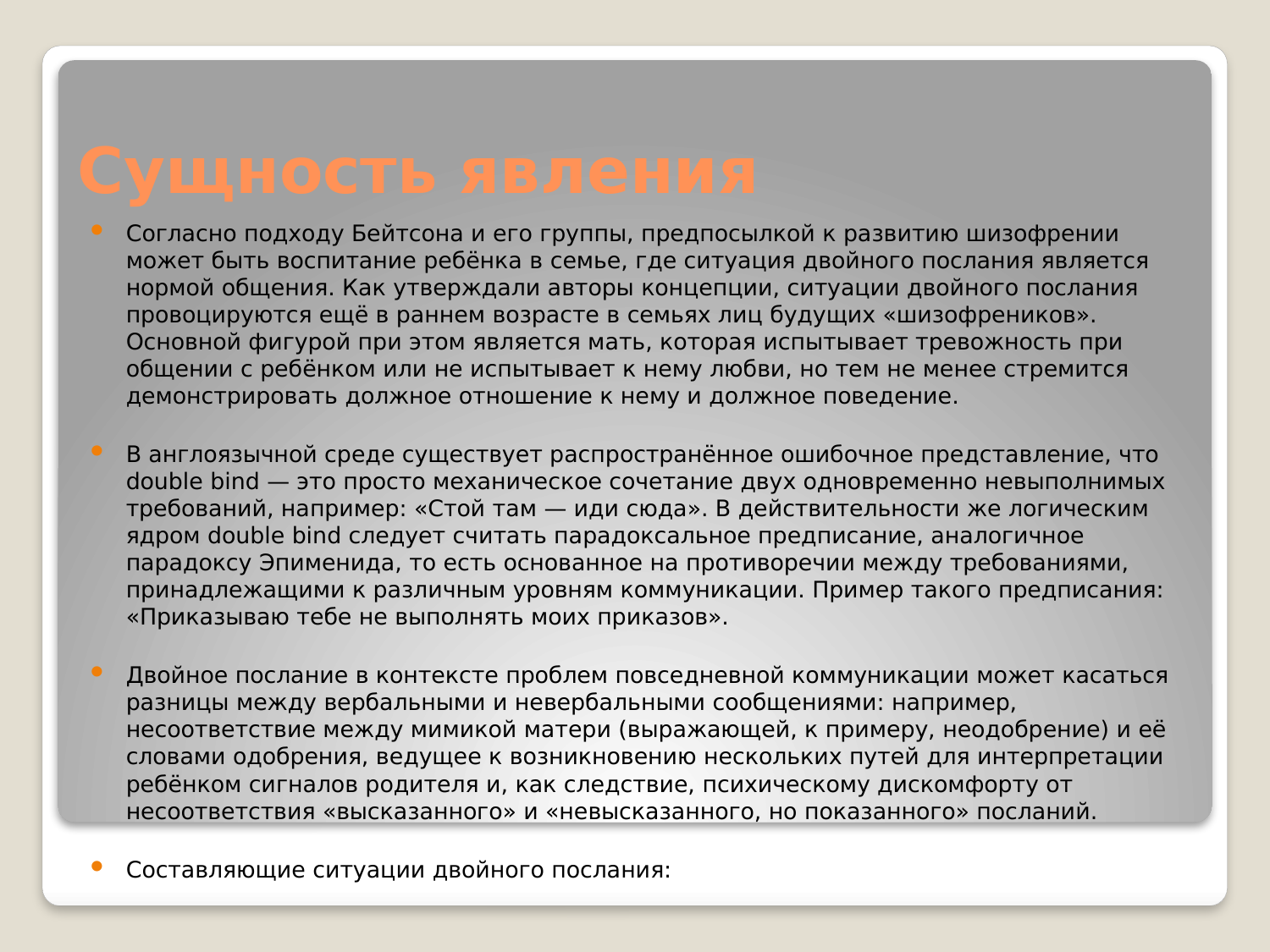

# Сущность явления
Согласно подходу Бейтсона и его группы, предпосылкой к развитию шизофрении может быть воспитание ребёнка в семье, где ситуация двойного послания является нормой общения. Как утверждали авторы концепции, ситуации двойного послания провоцируются ещё в раннем возрасте в семьях лиц будущих «шизофреников». Основной фигурой при этом является мать, которая испытывает тревожность при общении с ребёнком или не испытывает к нему любви, но тем не менее стремится демонстрировать должное отношение к нему и должное поведение.

В англоязычной среде существует распространённое ошибочное представление, что double bind — это просто механическое сочетание двух одновременно невыполнимых требований, например: «Стой там — иди сюда». В действительности же логическим ядром double bind следует считать парадоксальное предписание, аналогичное парадоксу Эпименида, то есть основанное на противоречии между требованиями, принадлежащими к различным уровням коммуникации. Пример такого предписания: «Приказываю тебе не выполнять моих приказов».

Двойное послание в контексте проблем повседневной коммуникации может касаться разницы между вербальными и невербальными сообщениями: например, несоответствие между мимикой матери (выражающей, к примеру, неодобрение) и её словами одобрения, ведущее к возникновению нескольких путей для интерпретации ребёнком сигналов родителя и, как следствие, психическому дискомфорту от несоответствия «высказанного» и «невысказанного, но показанного» посланий.

Составляющие ситуации двойного послания: